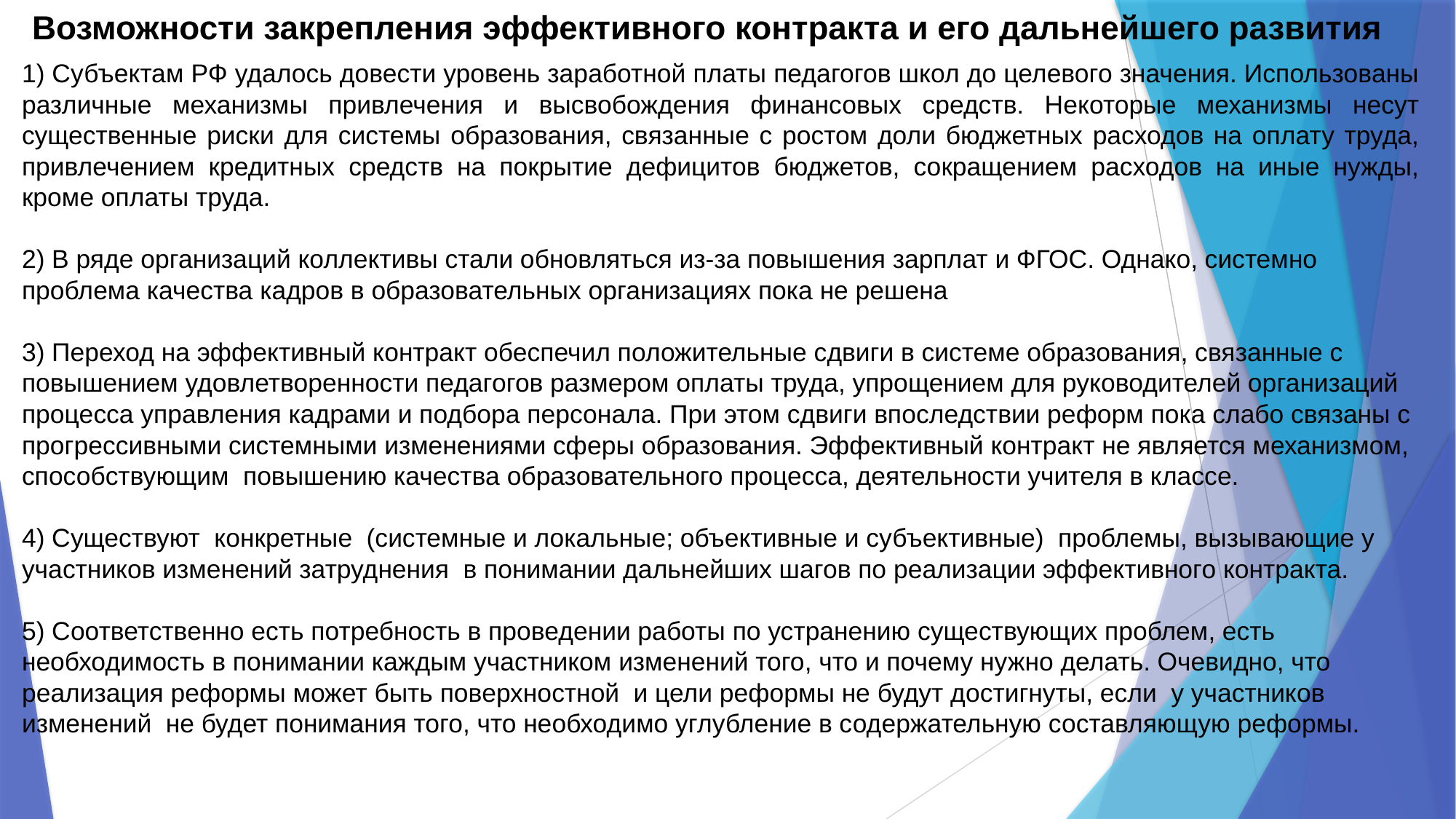

# Возможности закрепления эффективного контракта и его дальнейшего развития
 Субъектам РФ удалось довести уровень заработной платы педагогов школ до целевого значения. Использованы различные механизмы привлечения и высвобождения финансовых средств. Некоторые механизмы несут существенные риски для системы образования, связанные с ростом доли бюджетных расходов на оплату труда, привлечением кредитных средств на покрытие дефицитов бюджетов, сокращением расходов на иные нужды, кроме оплаты труда.

2) В ряде организаций коллективы стали обновляться из-за повышения зарплат и ФГОС. Однако, системно проблема качества кадров в образовательных организациях пока не решена

3) Переход на эффективный контракт обеспечил положительные сдвиги в системе образования, связанные с повышением удовлетворенности педагогов размером оплаты труда, упрощением для руководителей организаций процесса управления кадрами и подбора персонала. При этом сдвиги впоследствии реформ пока слабо связаны с прогрессивными системными изменениями сферы образования. Эффективный контракт не является механизмом, способствующим  повышению качества образовательного процесса, деятельности учителя в классе.

4) Существуют  конкретные  (системные и локальные; объективные и субъективные)  проблемы, вызывающие у участников изменений затруднения  в понимании дальнейших шагов по реализации эффективного контракта.

5) Соответственно есть потребность в проведении работы по устранению существующих проблем, есть необходимость в понимании каждым участником изменений того, что и почему нужно делать. Очевидно, что реализация реформы может быть поверхностной  и цели реформы не будут достигнуты, если  у участников изменений  не будет понимания того, что необходимо углубление в содержательную составляющую реформы.